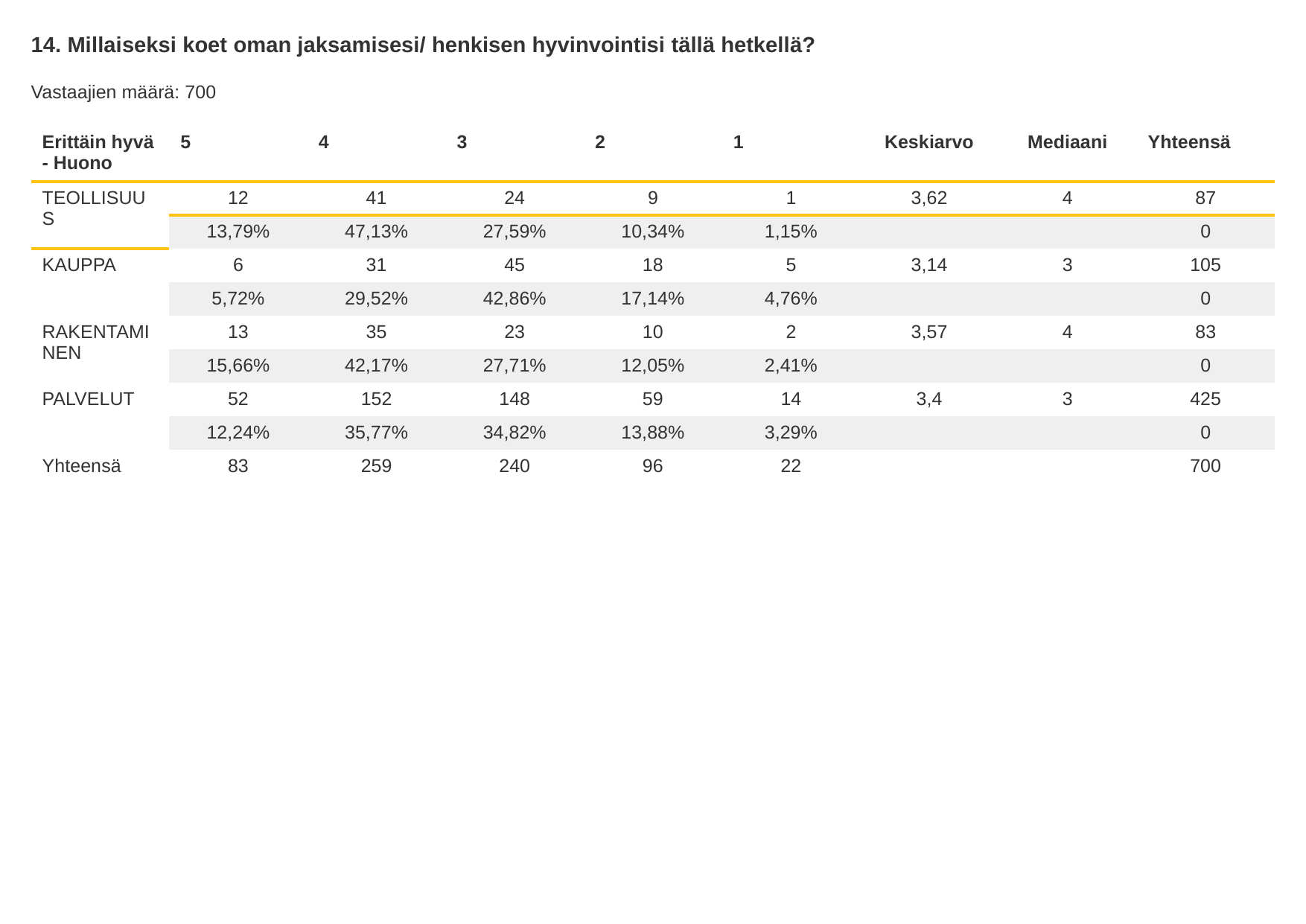

14. Millaiseksi koet oman jaksamisesi/ henkisen hyvinvointisi tällä hetkellä?
Vastaajien määrä: 700
| Erittäin hyvä - Huono | 5 | 4 | 3 | 2 | 1 | Keskiarvo | Mediaani | Yhteensä |
| --- | --- | --- | --- | --- | --- | --- | --- | --- |
| TEOLLISUUS | 12 | 41 | 24 | 9 | 1 | 3,62 | 4 | 87 |
|  | 13,79% | 47,13% | 27,59% | 10,34% | 1,15% |  |  | 0 |
| KAUPPA | 6 | 31 | 45 | 18 | 5 | 3,14 | 3 | 105 |
|  | 5,72% | 29,52% | 42,86% | 17,14% | 4,76% |  |  | 0 |
| RAKENTAMINEN | 13 | 35 | 23 | 10 | 2 | 3,57 | 4 | 83 |
|  | 15,66% | 42,17% | 27,71% | 12,05% | 2,41% |  |  | 0 |
| PALVELUT | 52 | 152 | 148 | 59 | 14 | 3,4 | 3 | 425 |
|  | 12,24% | 35,77% | 34,82% | 13,88% | 3,29% |  |  | 0 |
| Yhteensä | 83 | 259 | 240 | 96 | 22 |  |  | 700 |